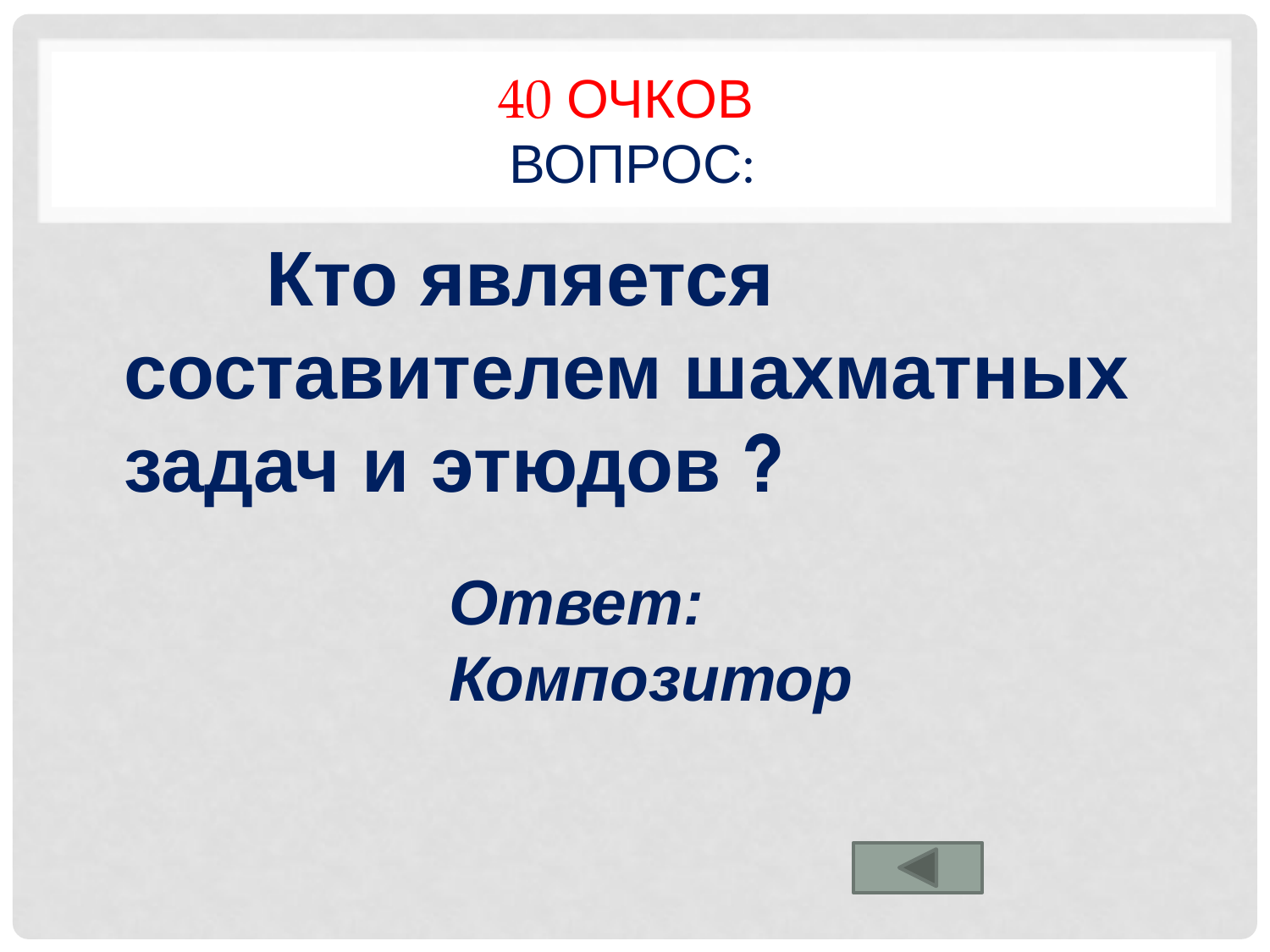

# 40 очков вопрос:
        Кто является составителем шахматных задач и этюдов ?

Ответ: Композитор